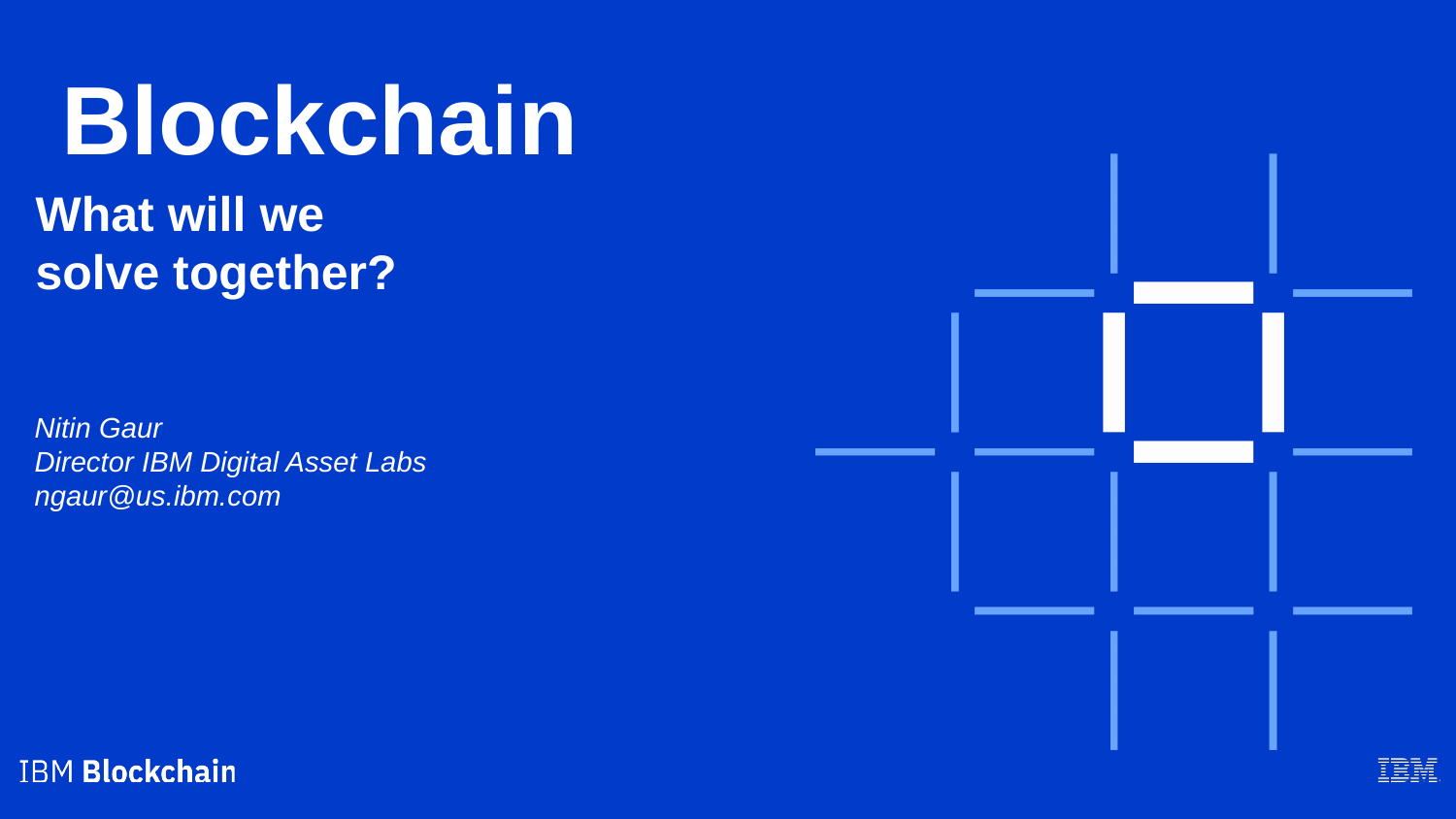

Blockchain
What will we solve together?
Nitin Gaur
Director IBM Digital Asset Labs
ngaur@us.ibm.com